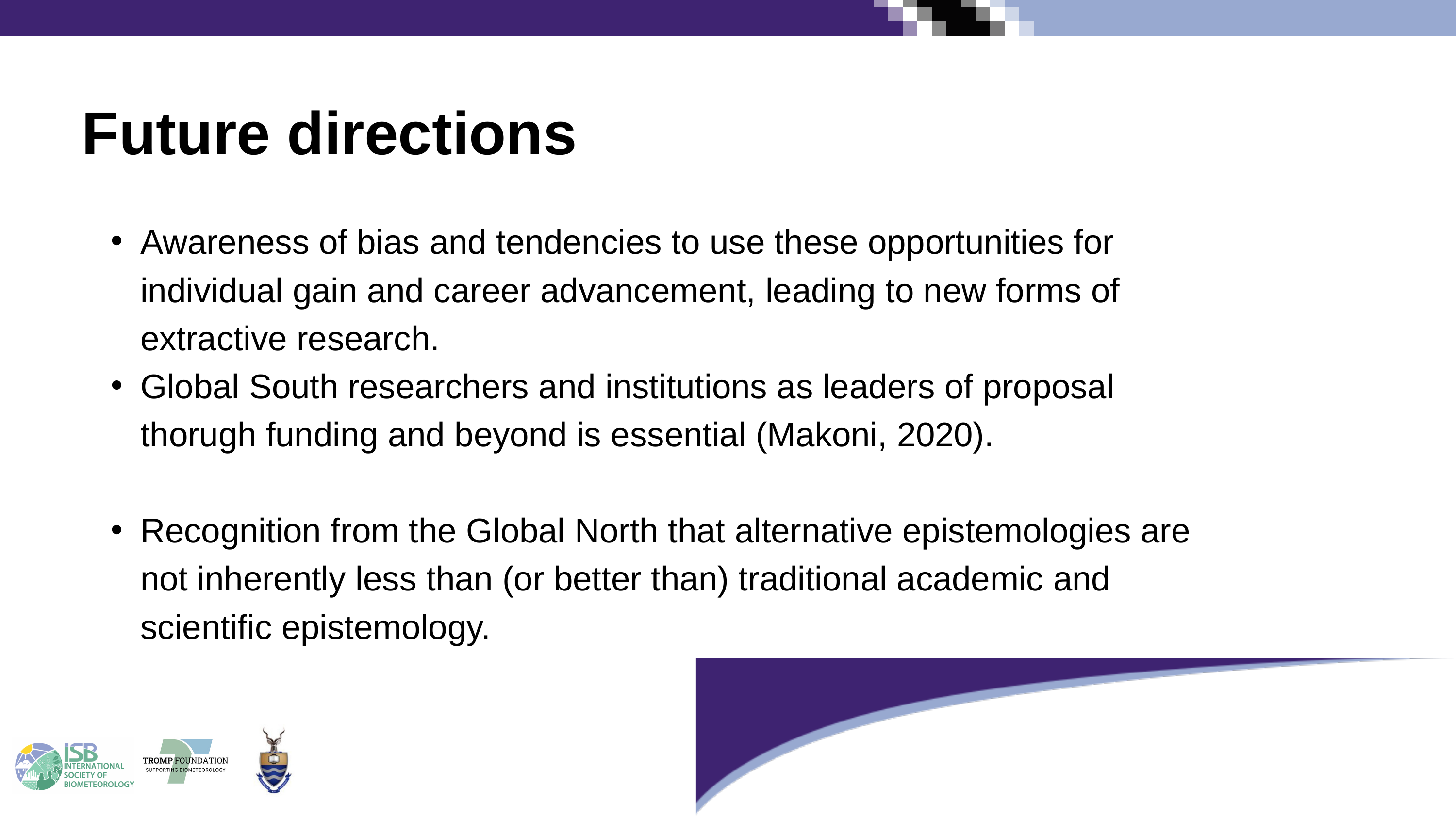

Future directions
Awareness of bias and tendencies to use these opportunities for individual gain and career advancement, leading to new forms of extractive research.
Global South researchers and institutions as leaders of proposal thorugh funding and beyond is essential (Makoni, 2020).

Recognition from the Global North that alternative epistemologies are not inherently less than (or better than) traditional academic and scientific epistemology.

14